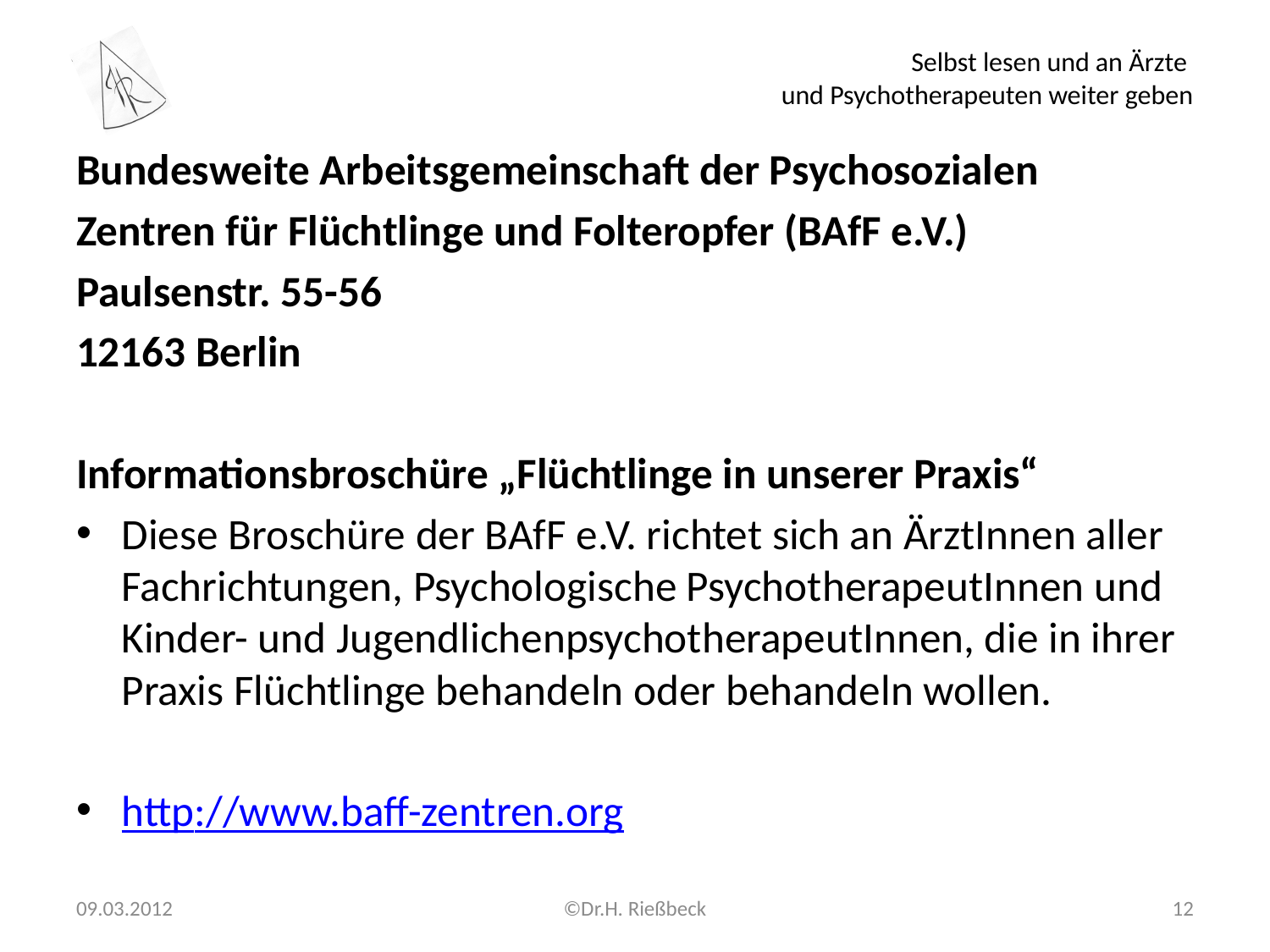

# Selbst lesen und an Ärzte und Psychotherapeuten weiter geben
Bundesweite Arbeitsgemeinschaft der Psychosozialen
Zentren für Flüchtlinge und Folteropfer (BAfF e.V.)
Paulsenstr. 55-56
12163 Berlin

Informationsbroschüre „Flüchtlinge in unserer Praxis“
Diese Broschüre der BAfF e.V. richtet sich an ÄrztInnen aller Fachrichtungen, Psychologische PsychotherapeutInnen und Kinder- und JugendlichenpsychotherapeutInnen, die in ihrer Praxis Flüchtlinge behandeln oder behandeln wollen.

http://www.baff-zentren.org

09.03.2012
©Dr.H. Rießbeck
12